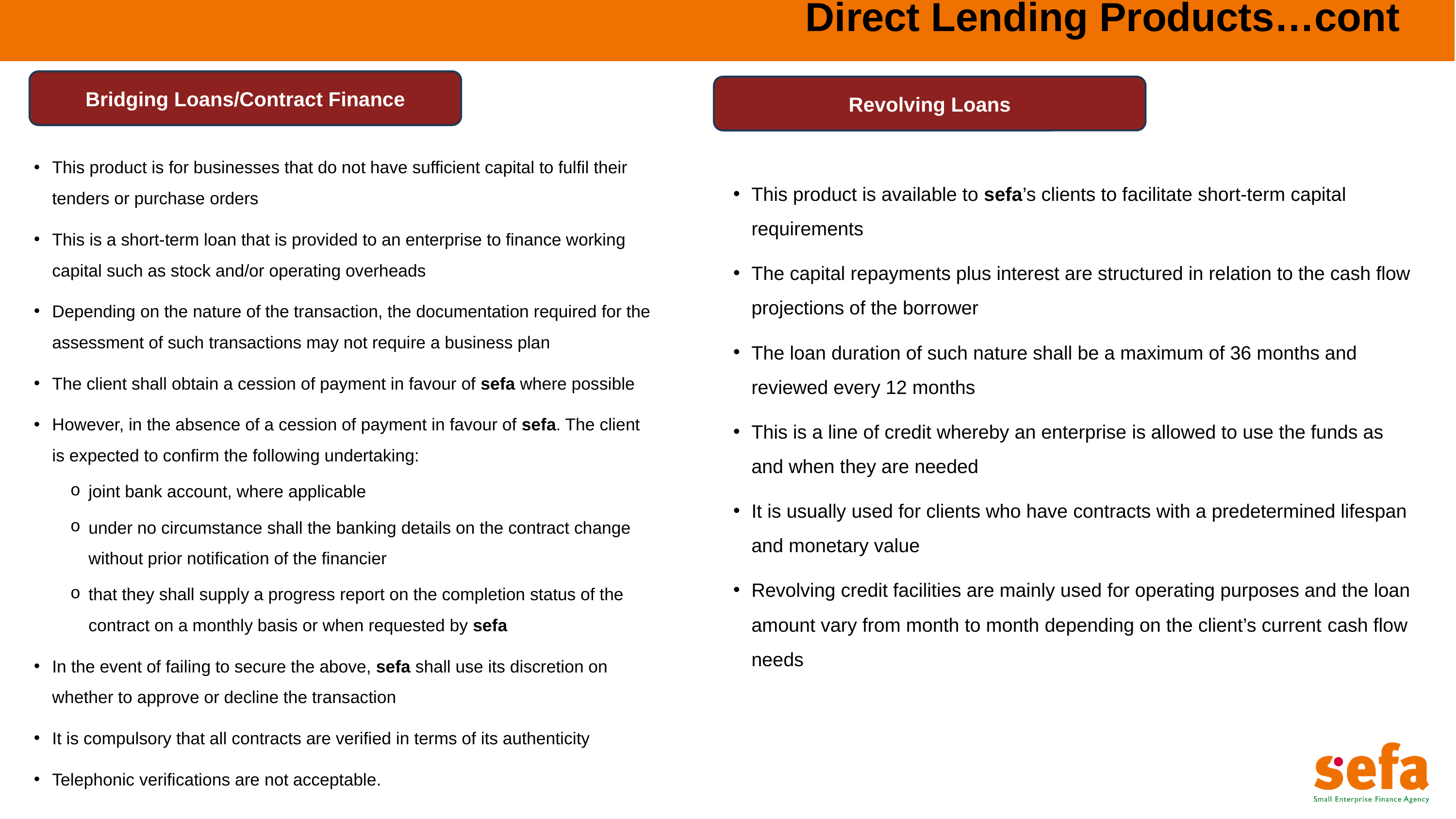

# Direct Lending Products…cont

Bridging Loans/Contract Finance

Revolving Loans

This product is for businesses that do not have sufficient capital to fulfil their tenders or purchase orders
This is a short-term loan that is provided to an enterprise to finance working capital such as stock and/or operating overheads
Depending on the nature of the transaction, the documentation required for the assessment of such transactions may not require a business plan
The client shall obtain a cession of payment in favour of sefa where possible
However, in the absence of a cession of payment in favour of sefa. The client is expected to confirm the following undertaking:
joint bank account, where applicable
under no circumstance shall the banking details on the contract change without prior notification of the financier
that they shall supply a progress report on the completion status of the contract on a monthly basis or when requested by sefa
In the event of failing to secure the above, sefa shall use its discretion on whether to approve or decline the transaction
It is compulsory that all contracts are verified in terms of its authenticity
Telephonic verifications are not acceptable.
This product is available to sefa’s clients to facilitate short-term capital requirements
The capital repayments plus interest are structured in relation to the cash flow projections of the borrower
The loan duration of such nature shall be a maximum of 36 months and reviewed every 12 months
This is a line of credit whereby an enterprise is allowed to use the funds as and when they are needed
It is usually used for clients who have contracts with a predetermined lifespan and monetary value
Revolving credit facilities are mainly used for operating purposes and the loan amount vary from month to month depending on the client’s current cash flow needs